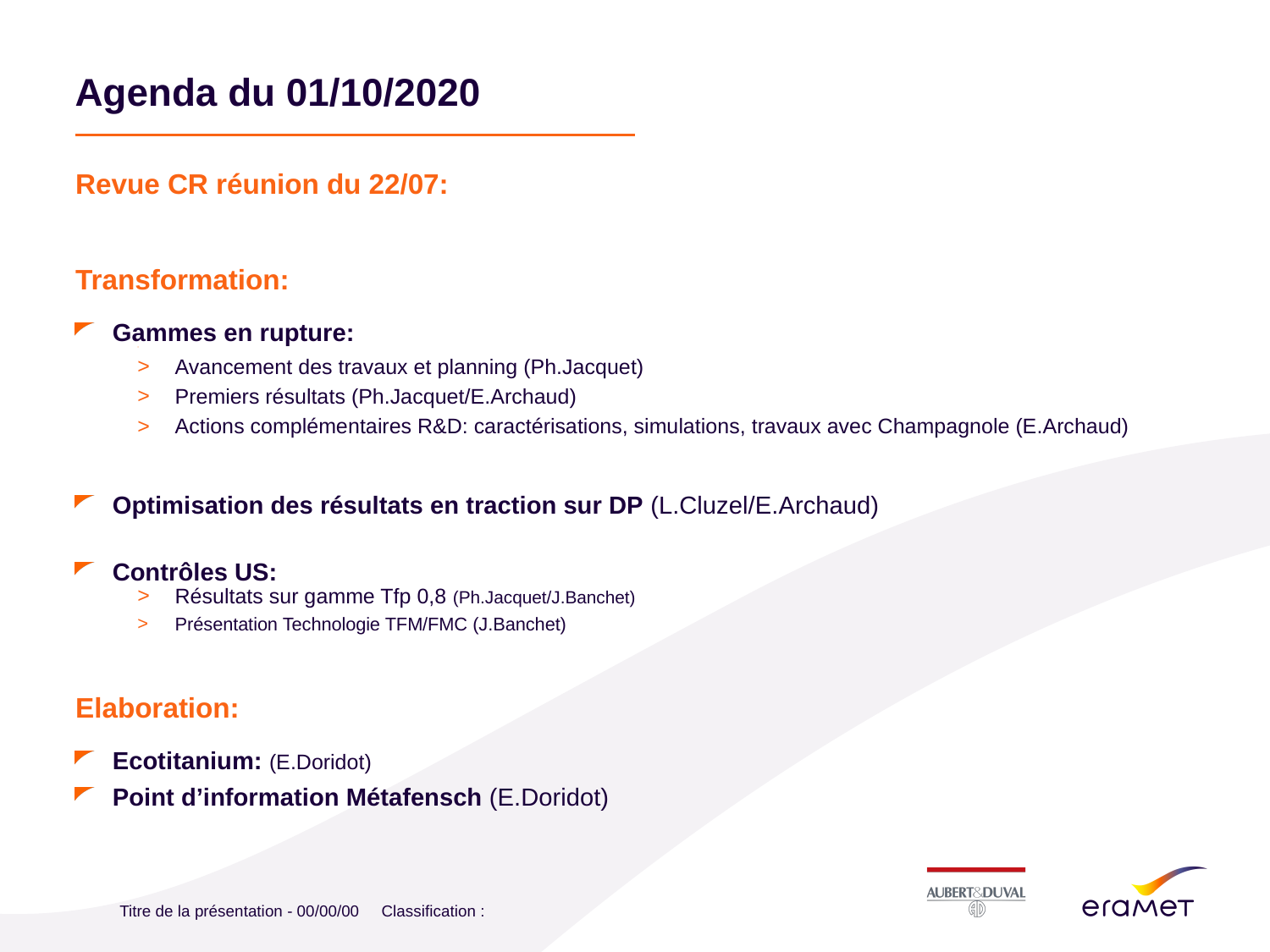

# Agenda du 01/10/2020
Revue CR réunion du 22/07:

Transformation:
Gammes en rupture:

Avancement des travaux et planning (Ph.Jacquet)
Premiers résultats (Ph.Jacquet/E.Archaud)
Actions complémentaires R&D: caractérisations, simulations, travaux avec Champagnole (E.Archaud)

Optimisation des résultats en traction sur DP (L.Cluzel/E.Archaud)

Contrôles US:
Résultats sur gamme Tfp 0,8 (Ph.Jacquet/J.Banchet)
Présentation Technologie TFM/FMC (J.Banchet)

Elaboration:
Ecotitanium: (E.Doridot)
Point d’information Métafensch (E.Doridot)

Titre de la présentation - 00/00/00     Classification :